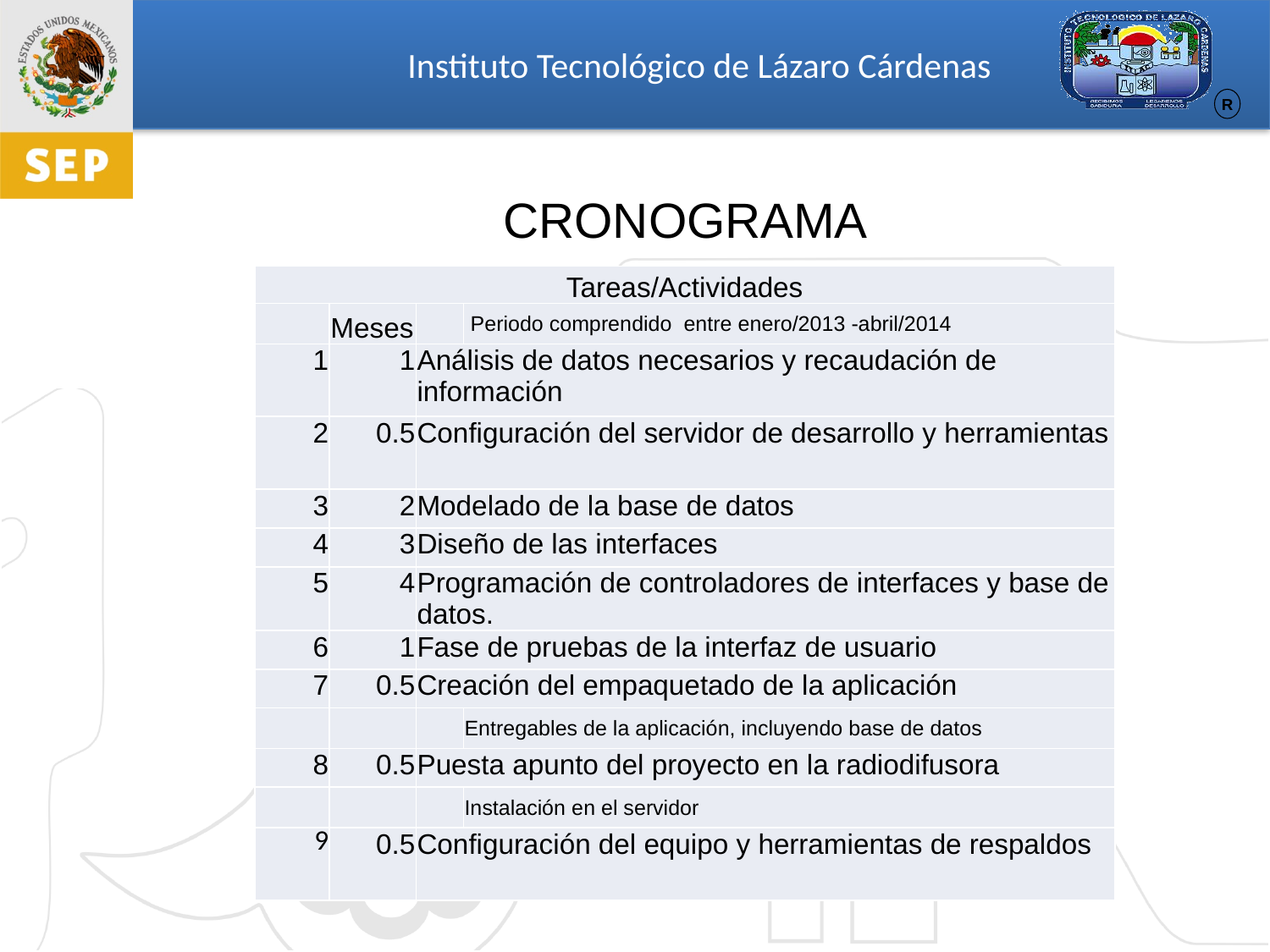

# CRONOGRAMA
| Tareas/Actividades |  |  |  |
| --- | --- | --- | --- |
|  | Meses |  | Periodo comprendido entre enero/2013 -abril/2014 |
| 1 | 1 | Análisis de datos necesarios y recaudación de información |  |
| 2 | 0.5 | Configuración del servidor de desarrollo y herramientas |  |
| 3 | 2 | Modelado de la base de datos |  |
| 4 | 3 | Diseño de las interfaces |  |
| 5 | 4 | Programación de controladores de interfaces y base de datos. |  |
| 6 | 1 | Fase de pruebas de la interfaz de usuario |  |
| 7 | 0.5 | Creación del empaquetado de la aplicación |  |
|  |  |  | Entregables de la aplicación, incluyendo base de datos |
| 8 | 0.5 | Puesta apunto del proyecto en la radiodifusora |  |
|  |  |  | Instalación en el servidor |
| 9 | 0.5 | Configuración del equipo y herramientas de respaldos |  |